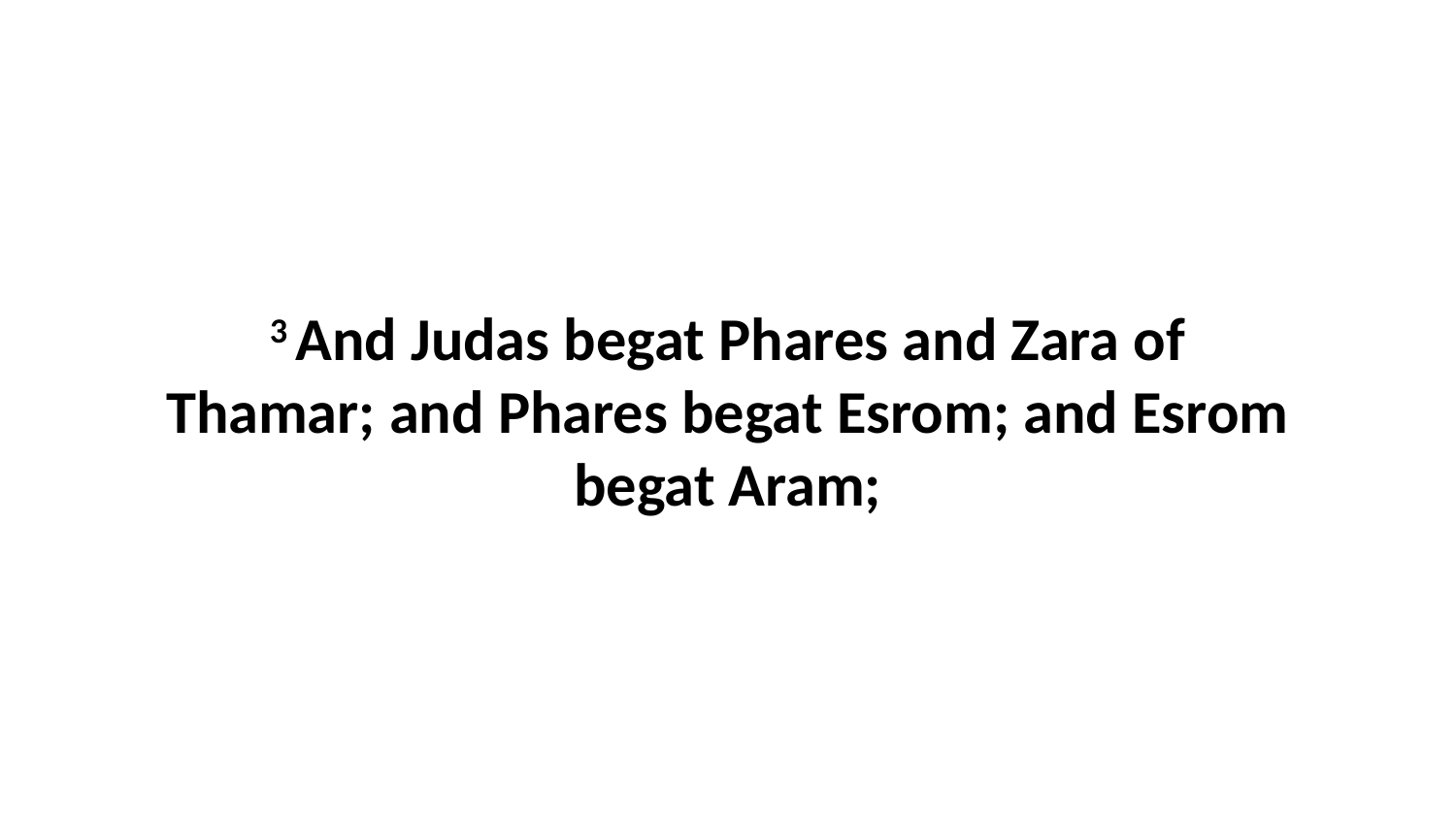

3 And Judas begat Phares and Zara of Thamar; and Phares begat Esrom; and Esrom begat Aram;